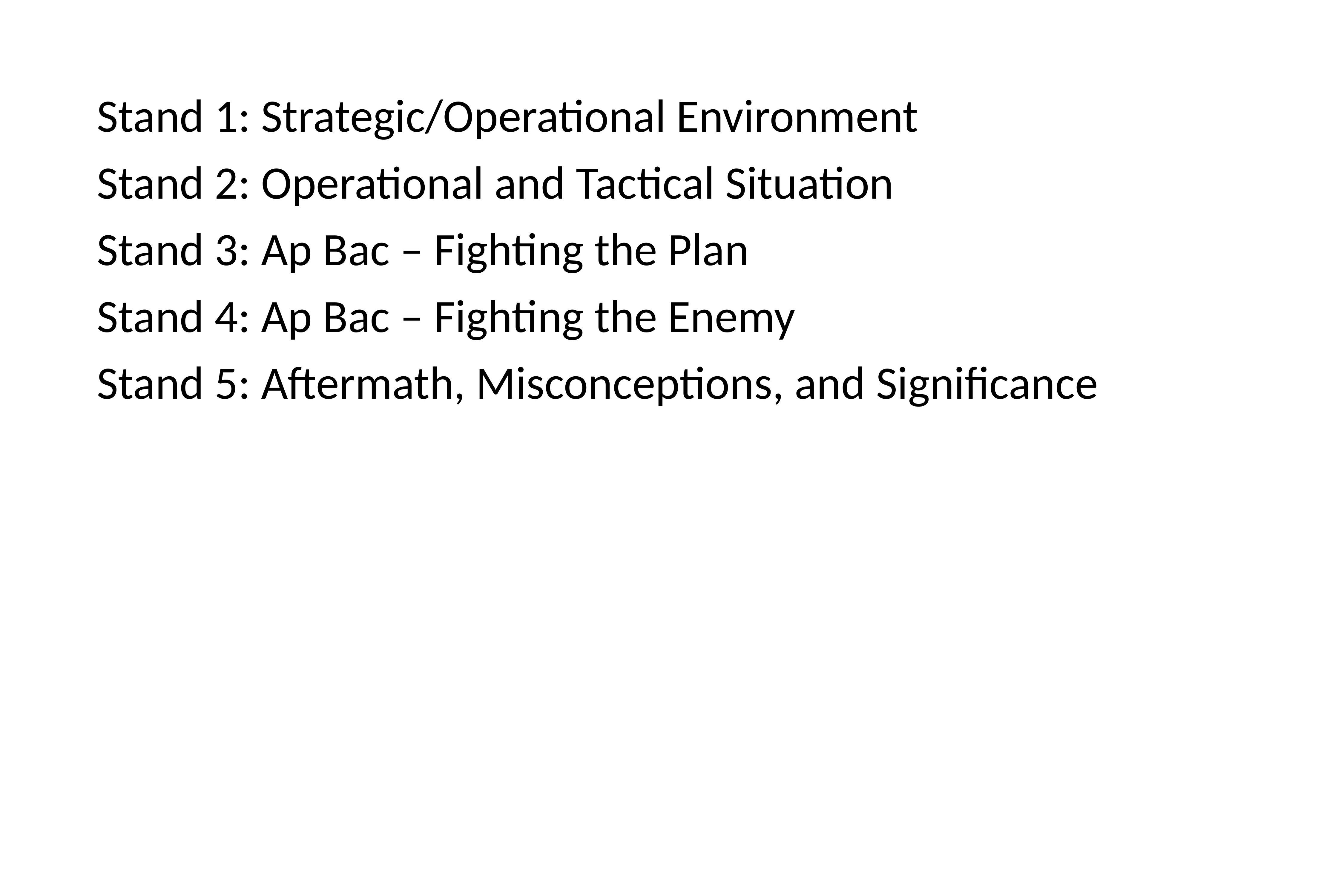

Stand 1: Strategic/Operational Environment
Stand 2: Operational and Tactical Situation
Stand 3: Ap Bac – Fighting the Plan
Stand 4: Ap Bac – Fighting the Enemy
Stand 5: Aftermath, Misconceptions, and Significance